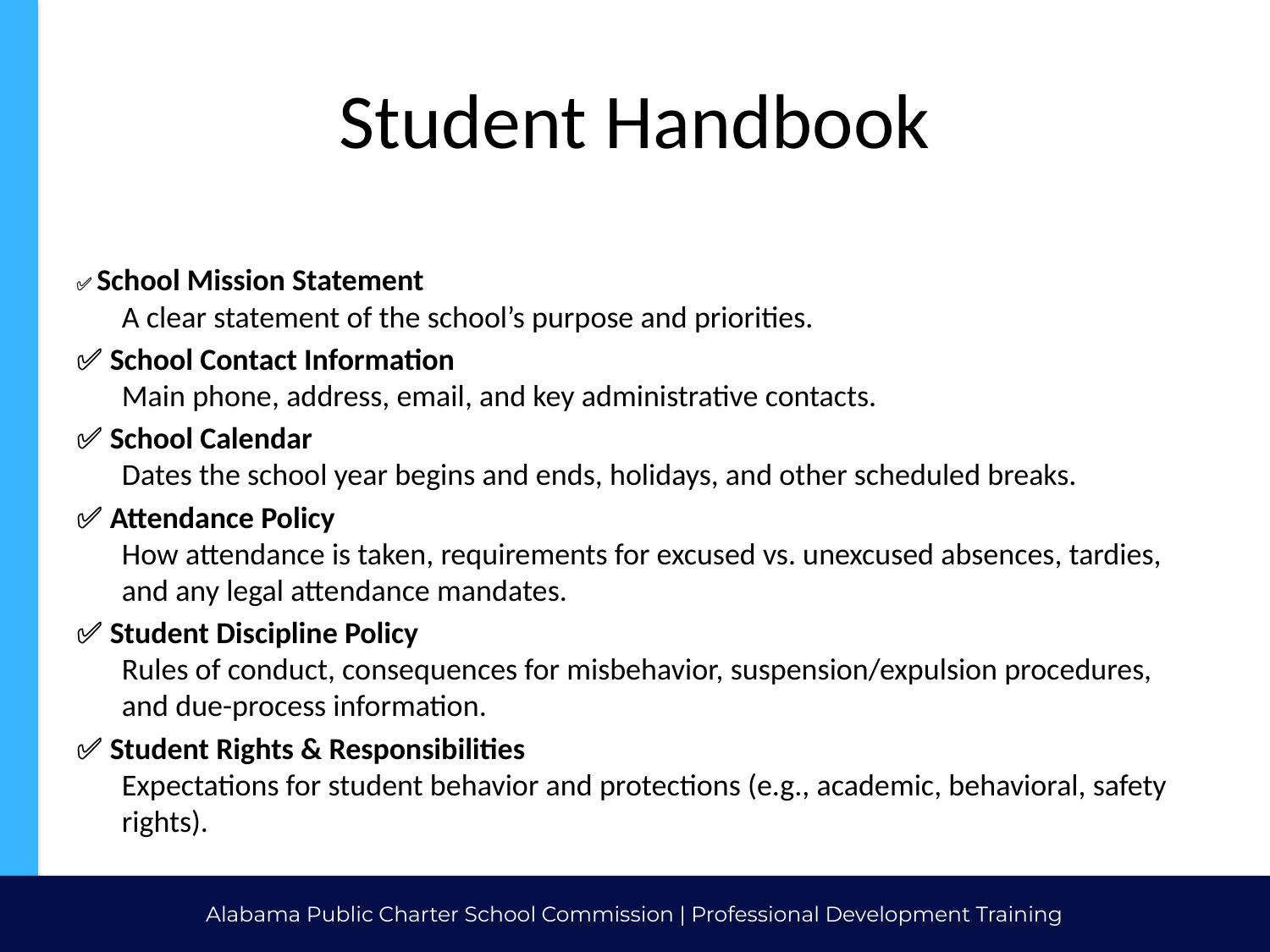

# Student Handbook

✅ School Mission Statement
A clear statement of the school’s purpose and priorities.
✅ School Contact Information
Main phone, address, email, and key administrative contacts.
✅ School Calendar
Dates the school year begins and ends, holidays, and other scheduled breaks.
✅ Attendance Policy
How attendance is taken, requirements for excused vs. unexcused absences, tardies, and any legal attendance mandates.
✅ Student Discipline Policy
Rules of conduct, consequences for misbehavior, suspension/expulsion procedures, and due-process information.
✅ Student Rights & Responsibilities
Expectations for student behavior and protections (e.g., academic, behavioral, safety rights).

Alabama Public Charter School Commission | Professional Development Training